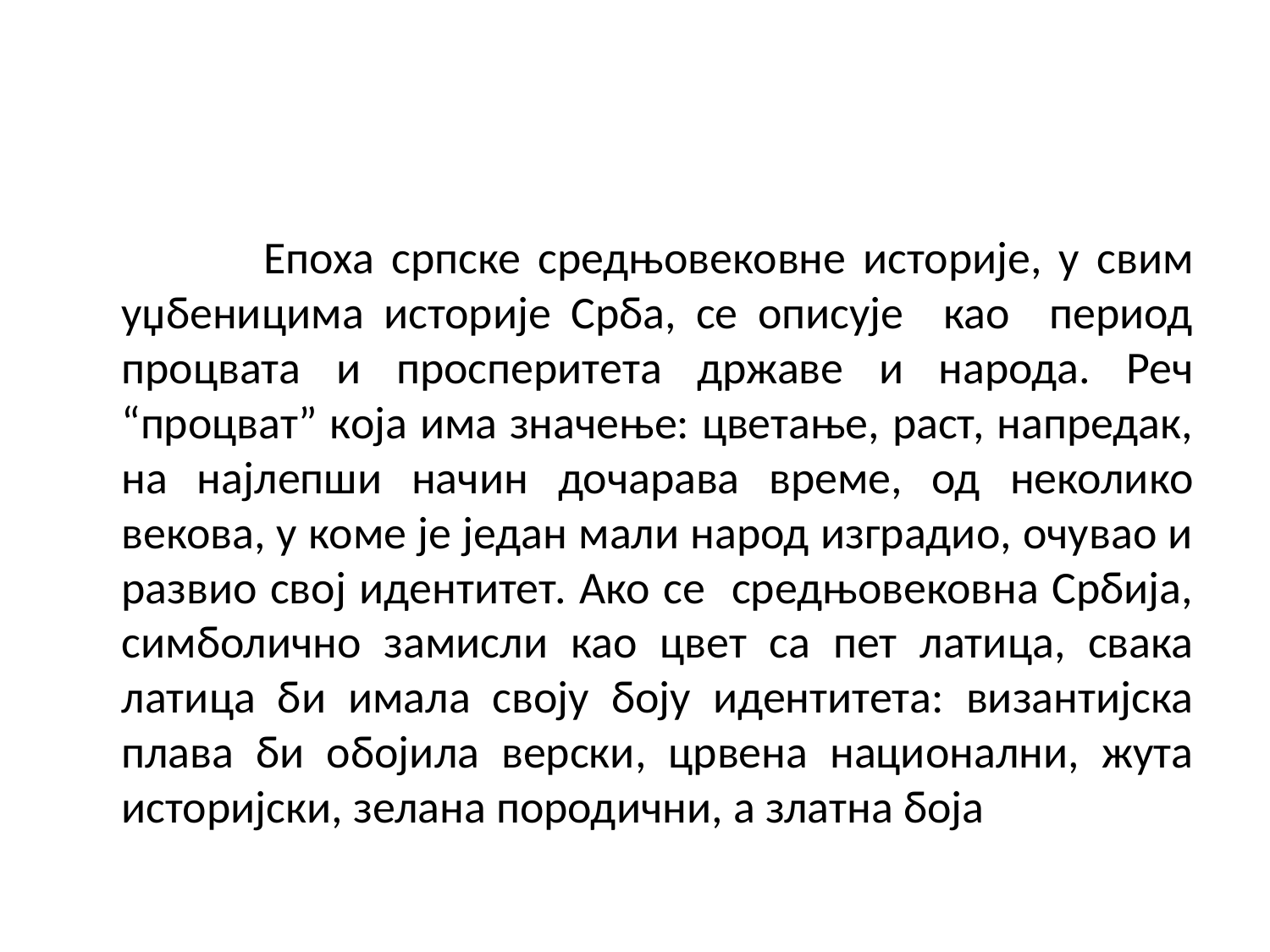

#
           Епоха српске средњовековне историје, у свим уџбеницима историје Срба, се описује  као  период процвата и просперитета државе и народа. Реч “процват” која има значење: цветање, раст, напредак, на најлепши начин дочарава време, од неколико векова, у коме је један мали народ изградио, очувао и развио свој идентитет. Ако се  средњовековна Србија, симболично замисли као цвет са пет латица, свака латица би имала своју боју идентитета: византијска плава би обојила верски, црвена национални, жута историјски, зелана породични, а златна боја